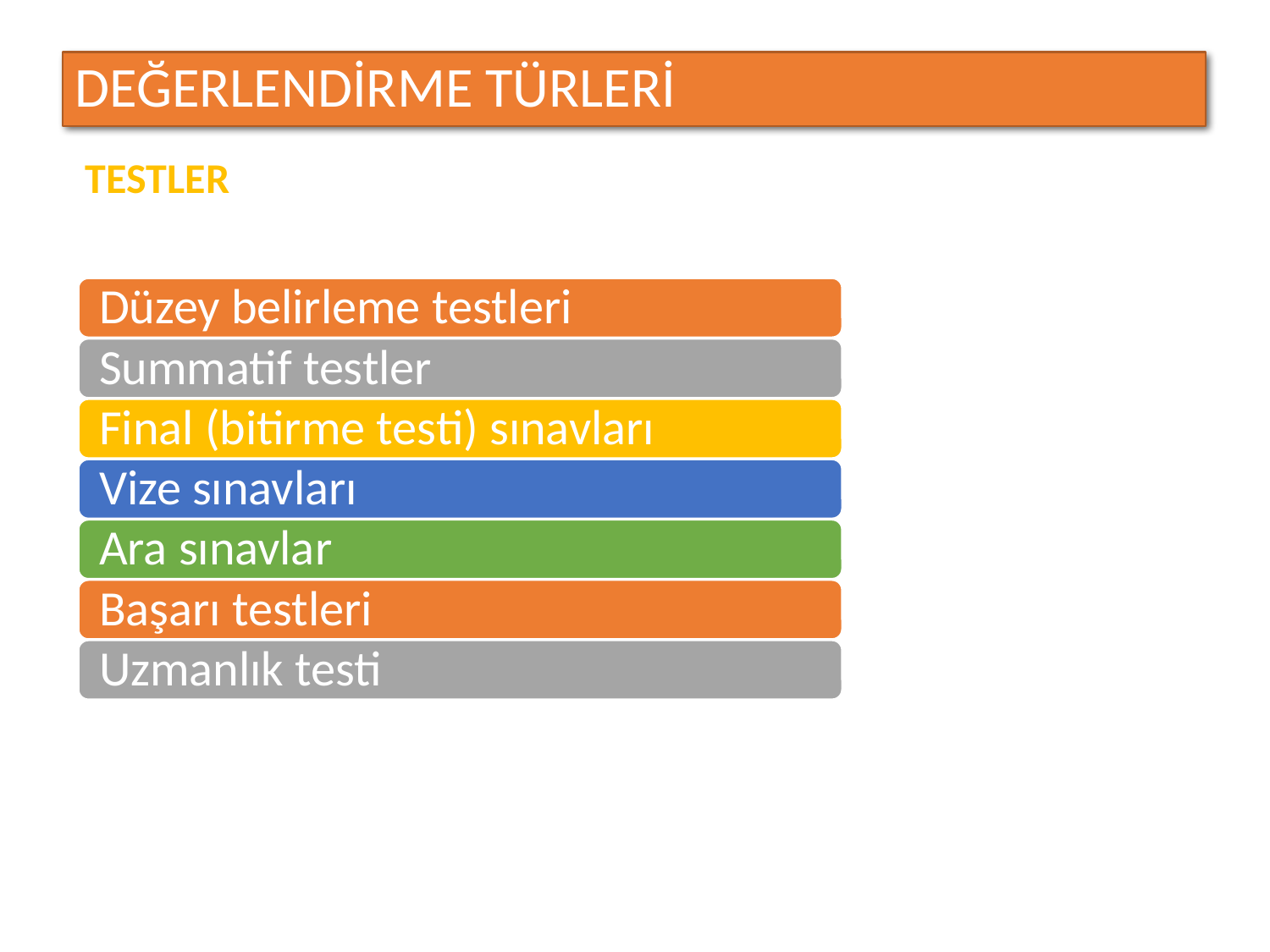

# DEĞERLENDİRME TÜRLERİ
TESTLER
Düzey belirleme testleri
Summatif testler
Final (bitirme testi) sınavları
Vize sınavları
Ara sınavlar
Başarı testleri
Uzmanlık testi